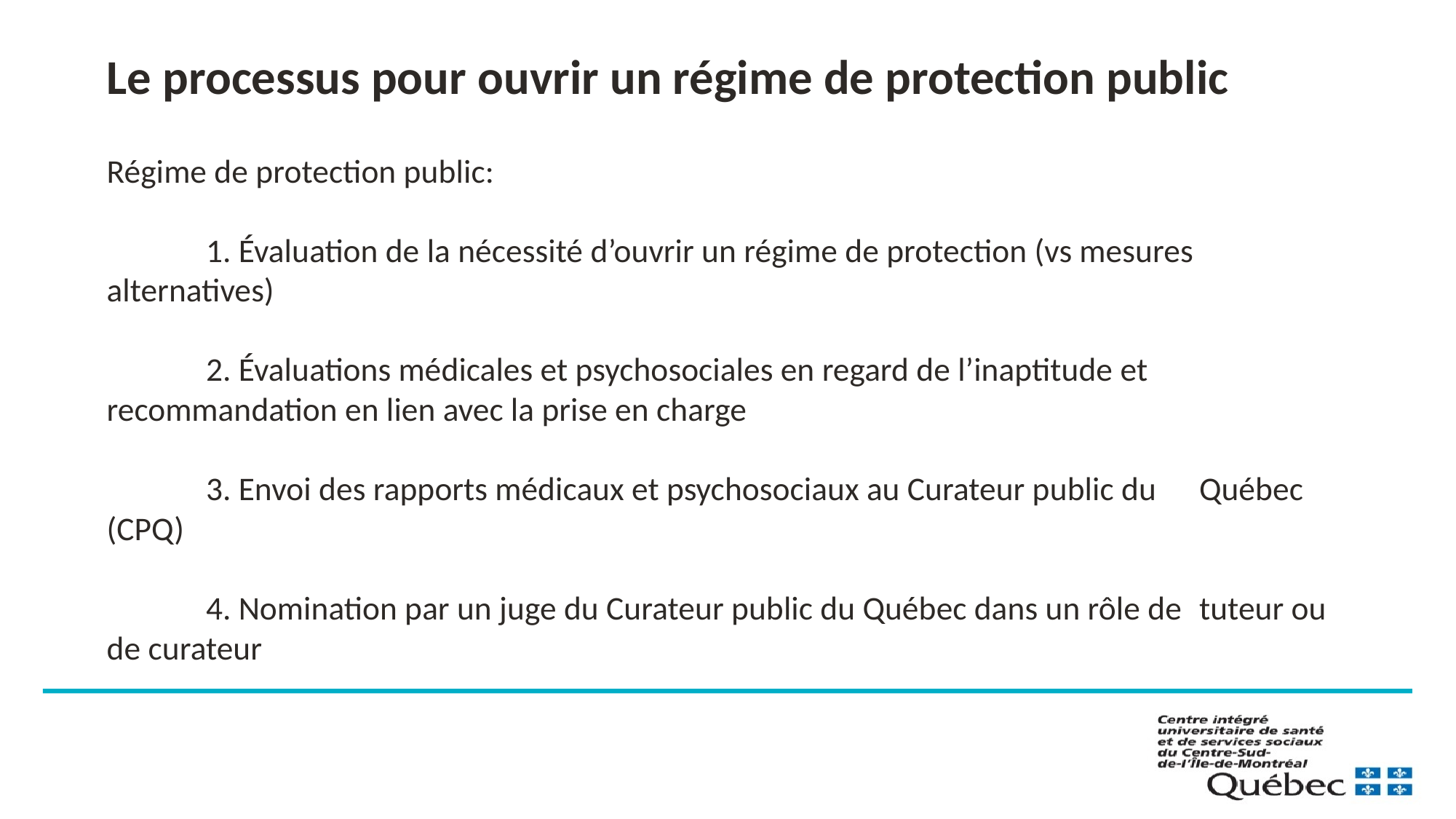

# Le processus pour ouvrir un régime de protection public
Régime de protection public:

	1. Évaluation de la nécessité d’ouvrir un régime de protection (vs mesures 	alternatives)

	2. Évaluations médicales et psychosociales en regard de l’inaptitude et 	recommandation en lien avec la prise en charge

	3. Envoi des rapports médicaux et psychosociaux au Curateur public du 	Québec (CPQ)

	4. Nomination par un juge du Curateur public du Québec dans un rôle de 	tuteur ou de curateur